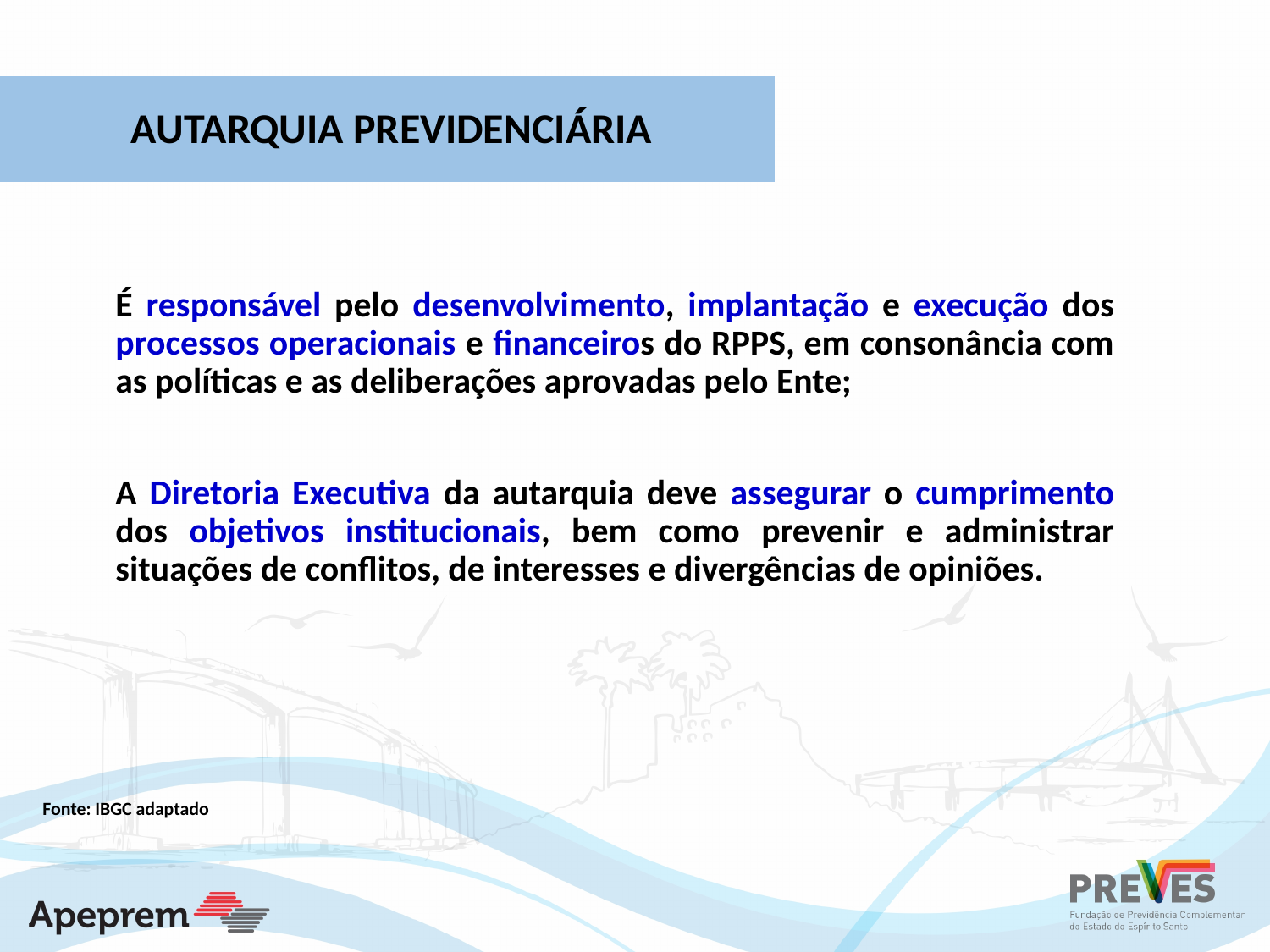

AUTARQUIA PREVIDENCIÁRIA
É responsável pelo desenvolvimento, implantação e execução dos processos operacionais e financeiros do RPPS, em consonância com as políticas e as deliberações aprovadas pelo Ente;

A Diretoria Executiva da autarquia deve assegurar o cumprimento dos objetivos institucionais, bem como prevenir e administrar situações de conflitos, de interesses e divergências de opiniões.
Fonte: IBGC adaptado